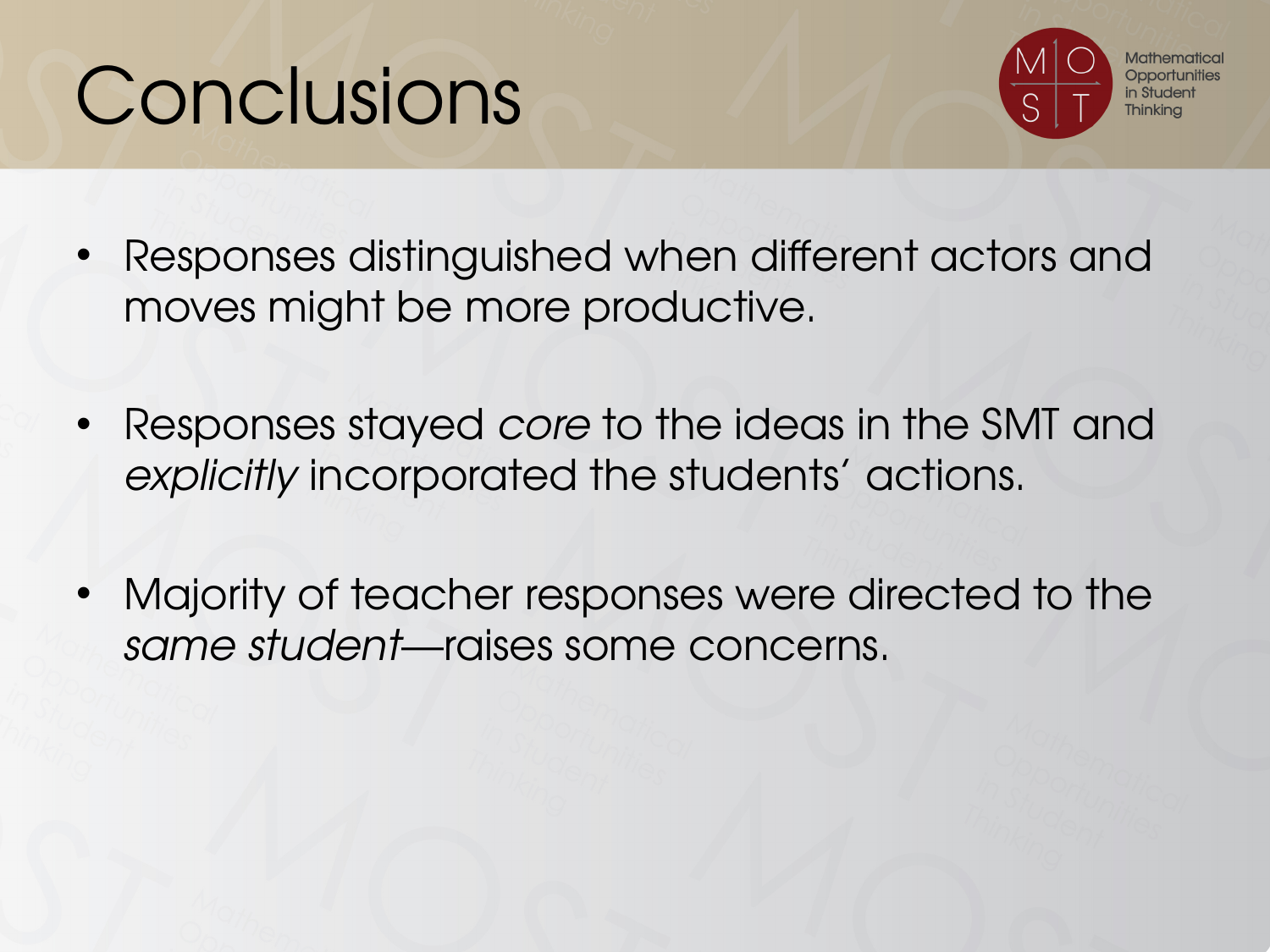

# Conclusions
Responses distinguished when different actors and moves might be more productive.

Responses stayed core to the ideas in the SMT and explicitly incorporated the students’ actions.

Majority of teacher responses were directed to the same student—raises some concerns.